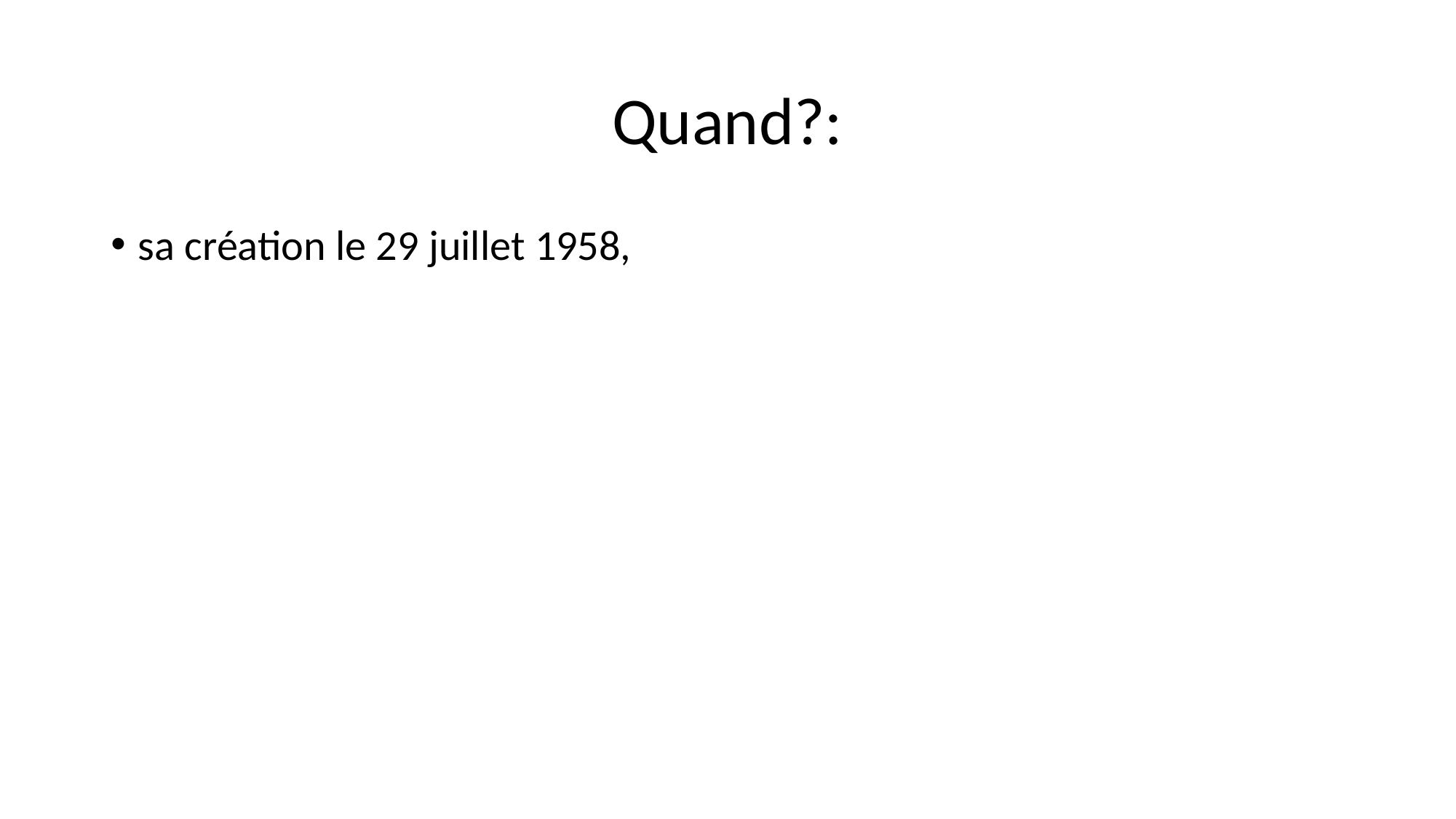

# Quand?:
sa création le 29 juillet 1958,